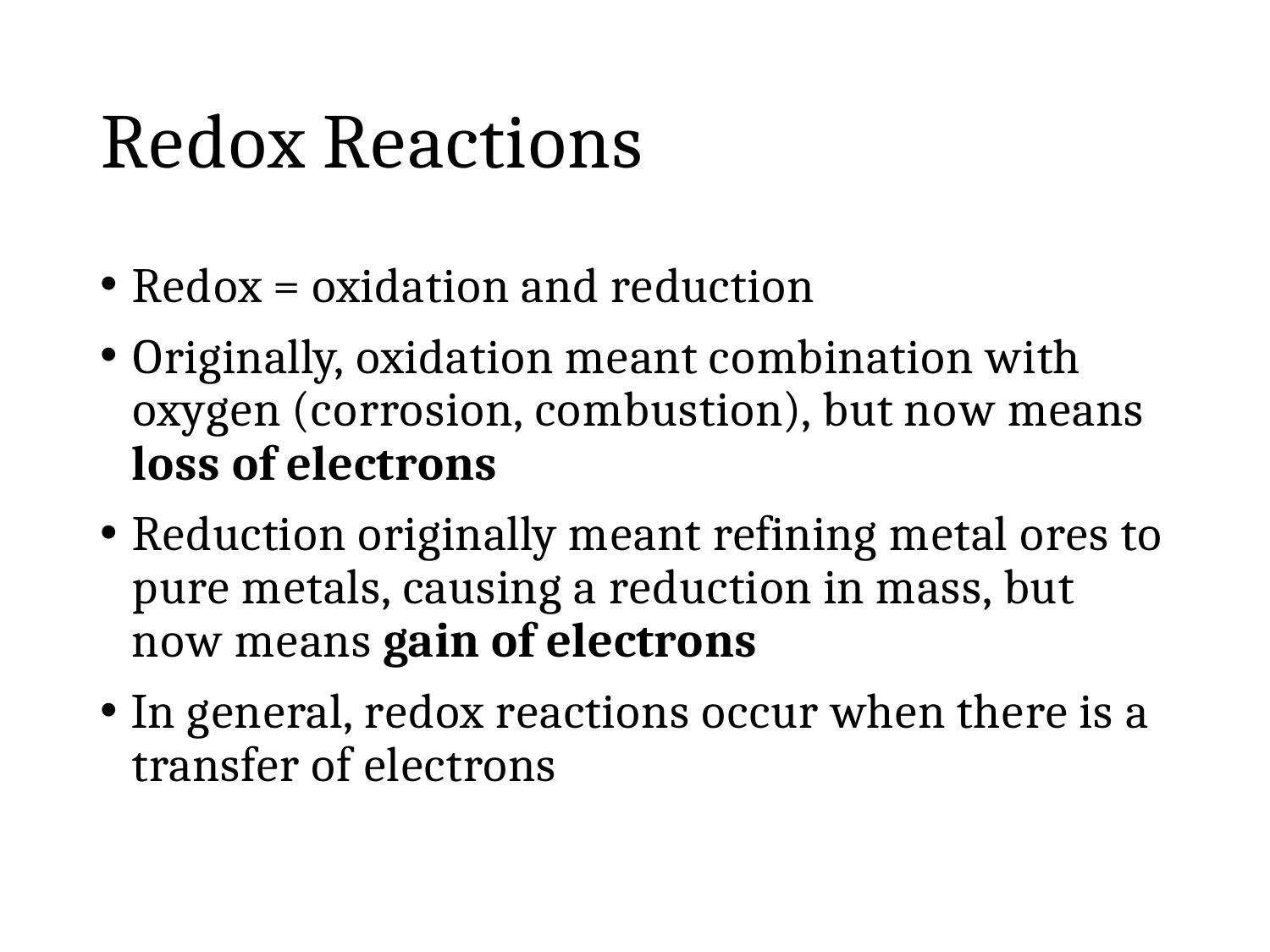

# Redox Reactions
Redox = oxidation and reduction
Originally, oxidation meant combination with oxygen (corrosion, combustion), but now means loss of electrons
Reduction originally meant refining metal ores to pure metals, causing a reduction in mass, but now means gain of electrons
In general, redox reactions occur when there is a transfer of electrons